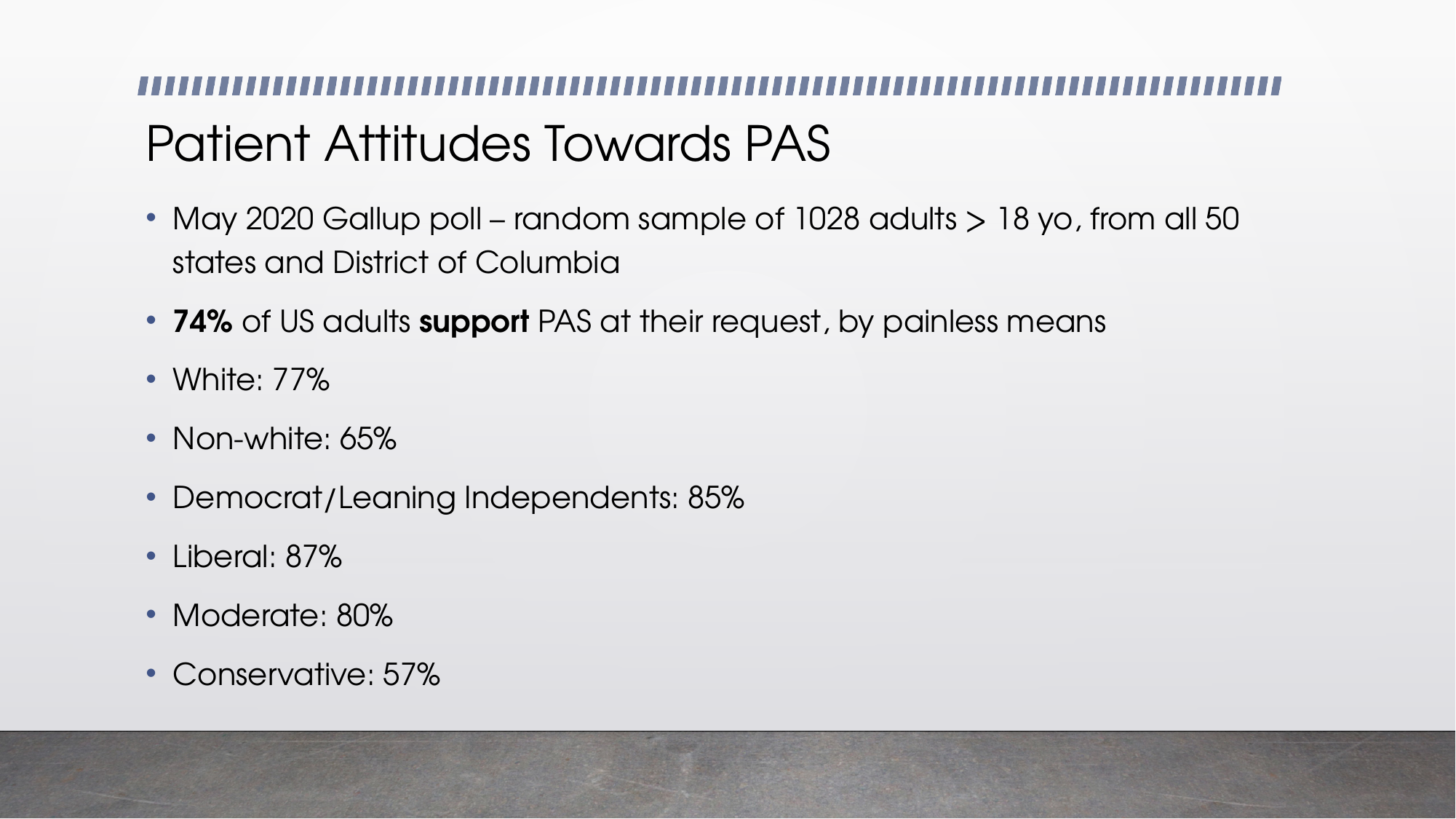

# Patient Attitudes Towards PAS
May 2020 Gallup poll – random sample of 1028 adults > 18 yo, from all 50 states and District of Columbia
74% of US adults support PAS at their request, by painless means
White: 77%
Non-white: 65%
Democrat/Leaning Independents: 85%
Liberal: 87%
Moderate: 80%
Conservative: 57%